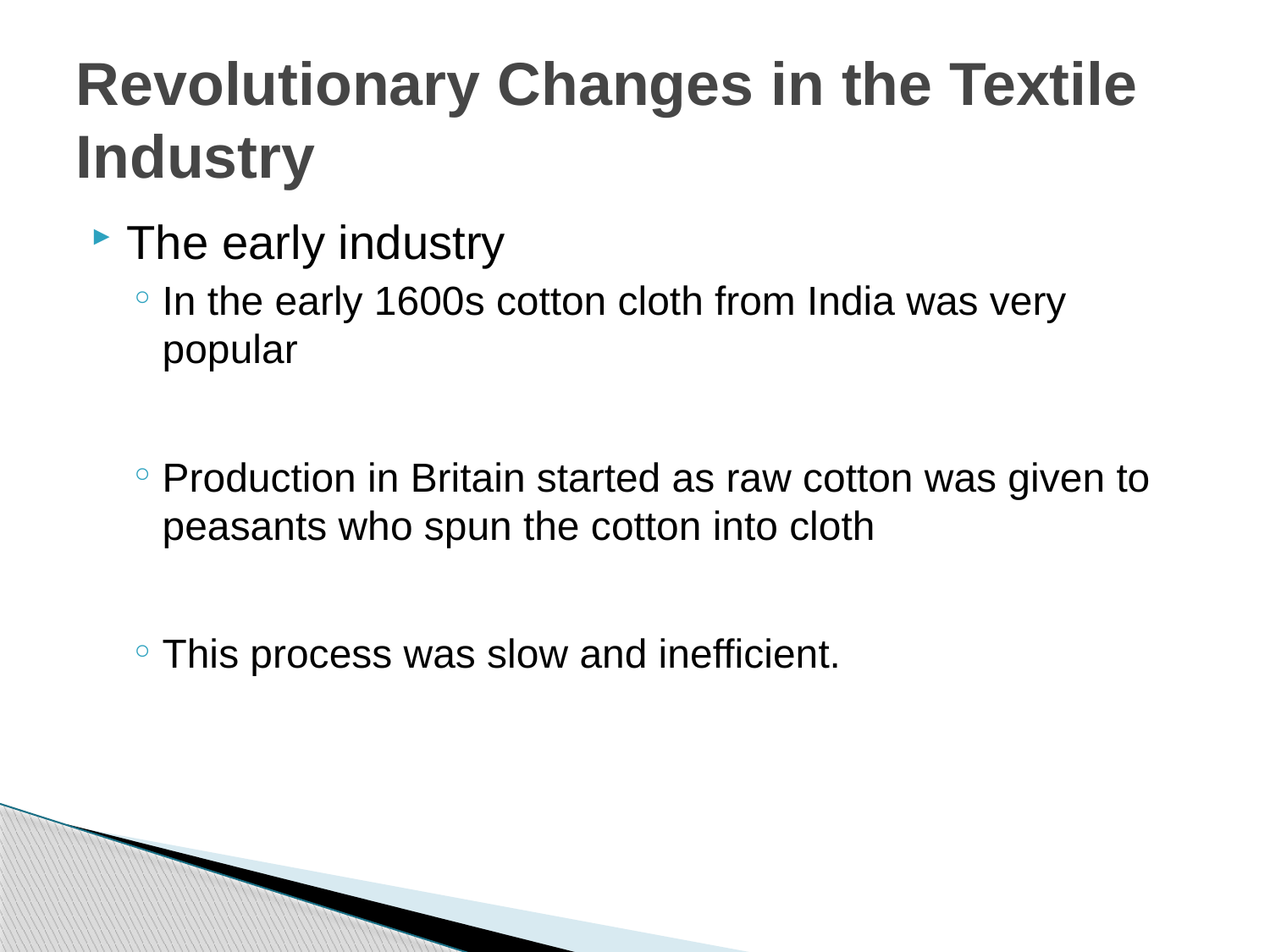

# Revolutionary Changes in the Textile Industry
The early industry
In the early 1600s cotton cloth from India was very popular

Production in Britain started as raw cotton was given to peasants who spun the cotton into cloth

This process was slow and inefficient.